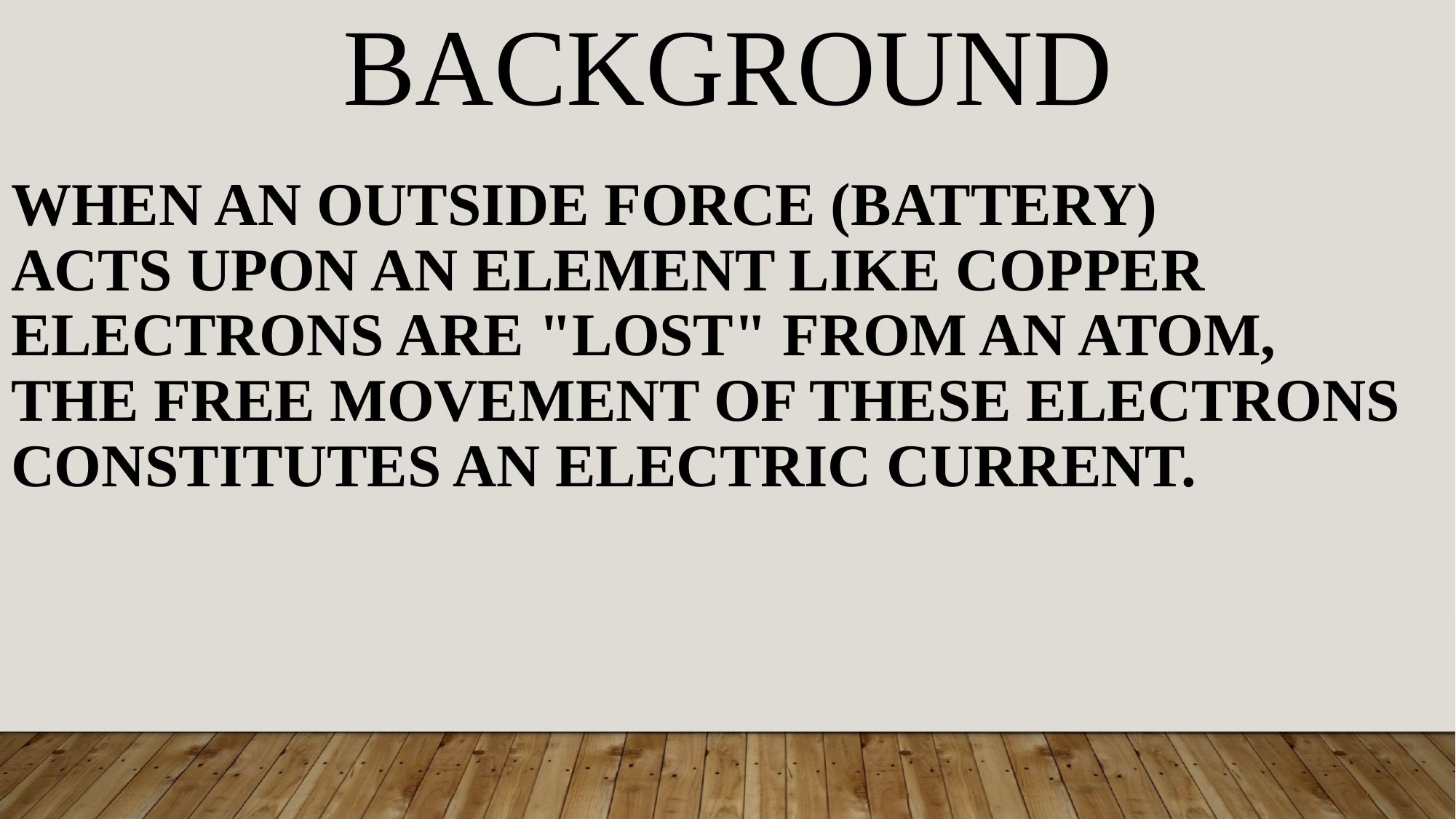

BACKGROUND
When an outside force (battery)
acts upon an element like copper electrons are "lost" from an atom,   the free movement of these electrons constitutes an electric current.